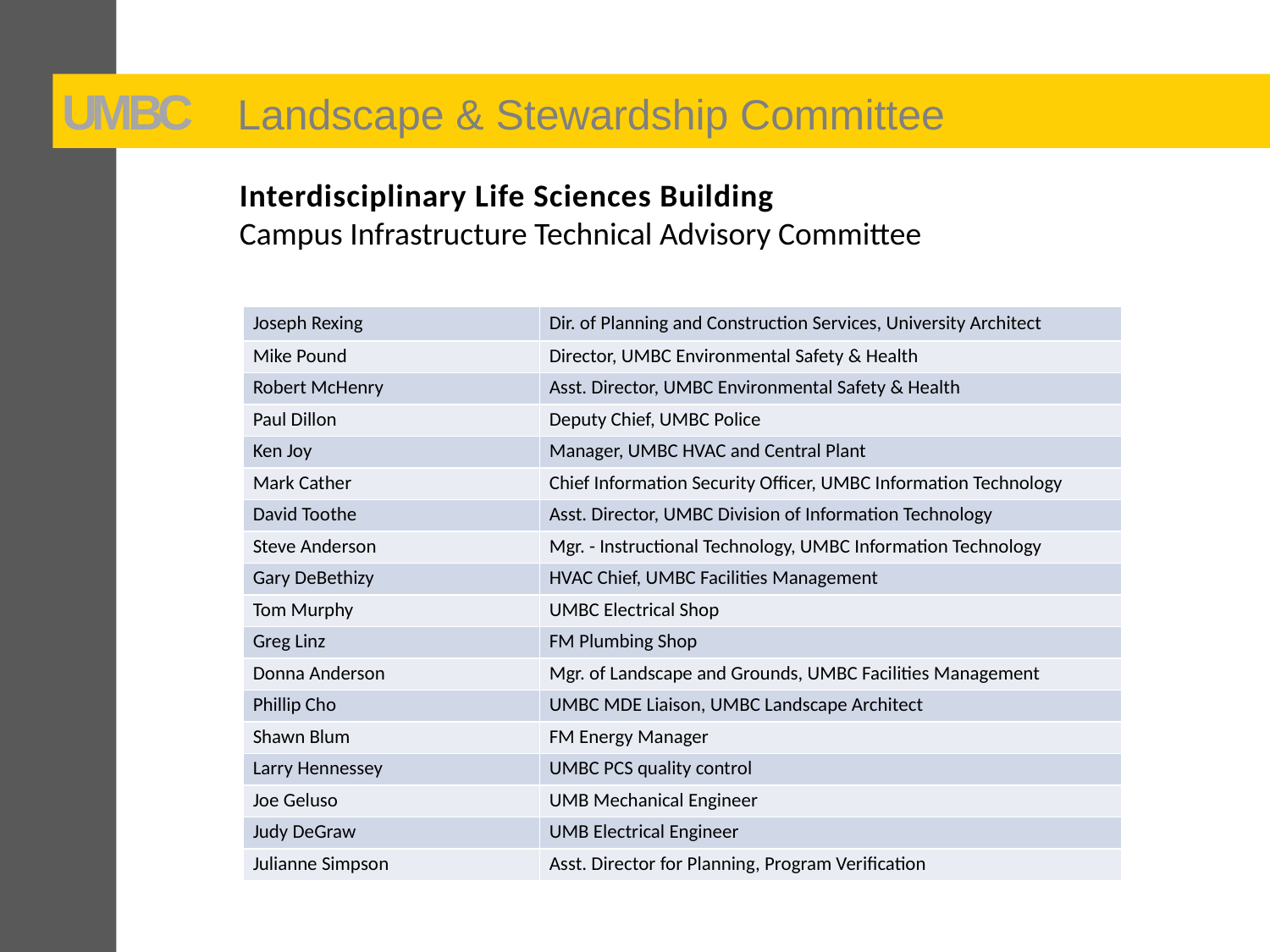

UMBC
Landscape & Stewardship Committee
Interdisciplinary Life Sciences Building
Campus Infrastructure Technical Advisory Committee
| Joseph Rexing | Dir. of Planning and Construction Services, University Architect |
| --- | --- |
| Mike Pound | Director, UMBC Environmental Safety & Health |
| Robert McHenry | Asst. Director, UMBC Environmental Safety & Health |
| Paul Dillon | Deputy Chief, UMBC Police |
| Ken Joy | Manager, UMBC HVAC and Central Plant |
| Mark Cather | Chief Information Security Officer, UMBC Information Technology |
| David Toothe | Asst. Director, UMBC Division of Information Technology |
| Steve Anderson | Mgr. - Instructional Technology, UMBC Information Technology |
| Gary DeBethizy | HVAC Chief, UMBC Facilities Management |
| Tom Murphy | UMBC Electrical Shop |
| Greg Linz | FM Plumbing Shop |
| Donna Anderson | Mgr. of Landscape and Grounds, UMBC Facilities Management |
| Phillip Cho | UMBC MDE Liaison, UMBC Landscape Architect |
| Shawn Blum | FM Energy Manager |
| Larry Hennessey | UMBC PCS quality control |
| Joe Geluso | UMB Mechanical Engineer |
| Judy DeGraw | UMB Electrical Engineer |
| Julianne Simpson | Asst. Director for Planning, Program Verification |